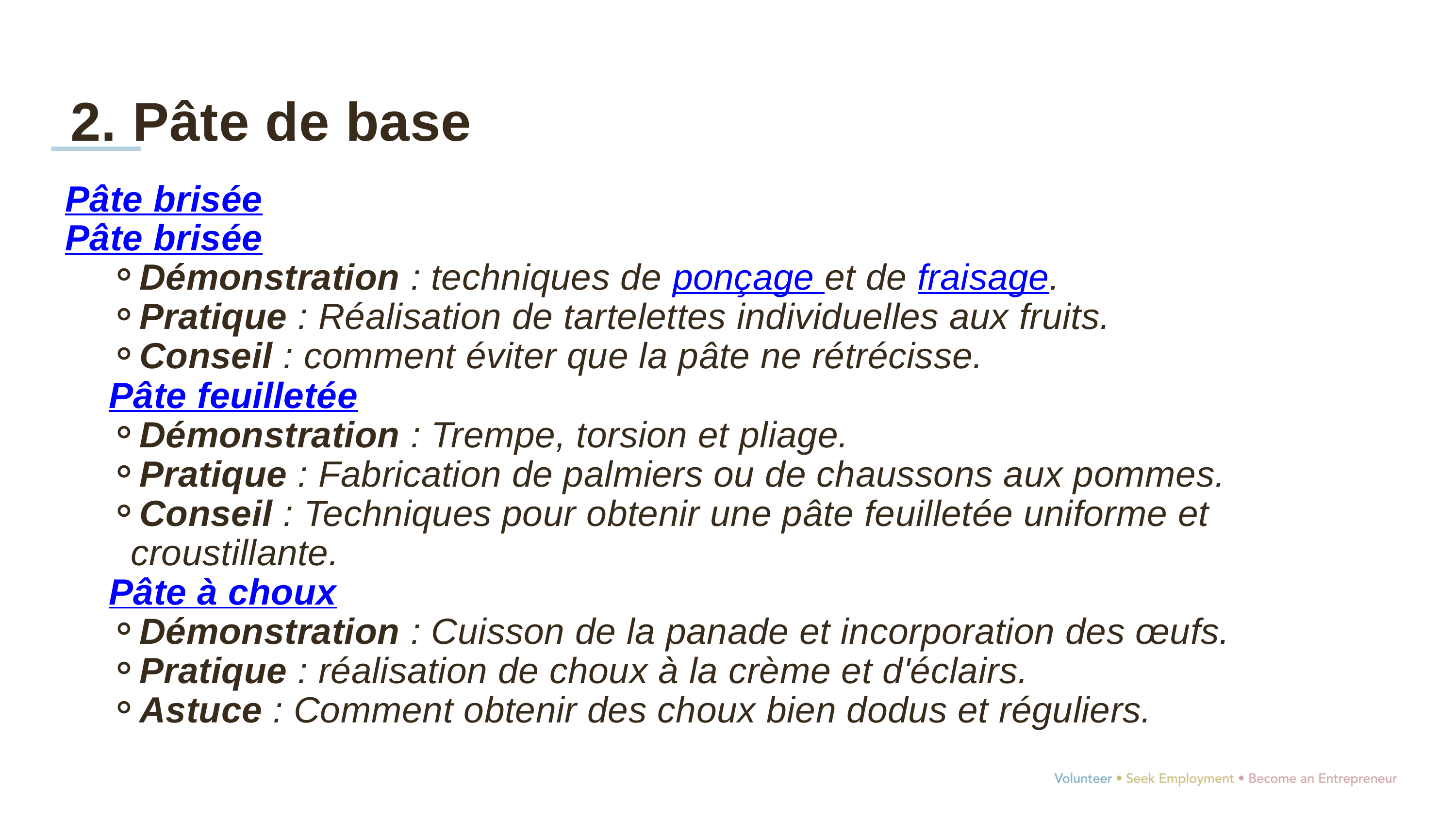

2. Pâte de base

Pâte brisée
Pâte brisée
Démonstration : techniques de ponçage et de fraisage.
Pratique : Réalisation de tartelettes individuelles aux fruits.
Conseil : comment éviter que la pâte ne rétrécisse.
Pâte feuilletée
Démonstration : Trempe, torsion et pliage.
Pratique : Fabrication de palmiers ou de chaussons aux pommes.
Conseil : Techniques pour obtenir une pâte feuilletée uniforme et croustillante.
Pâte à choux
Démonstration : Cuisson de la panade et incorporation des œufs.
Pratique : réalisation de choux à la crème et d'éclairs.
Astuce : Comment obtenir des choux bien dodus et réguliers.